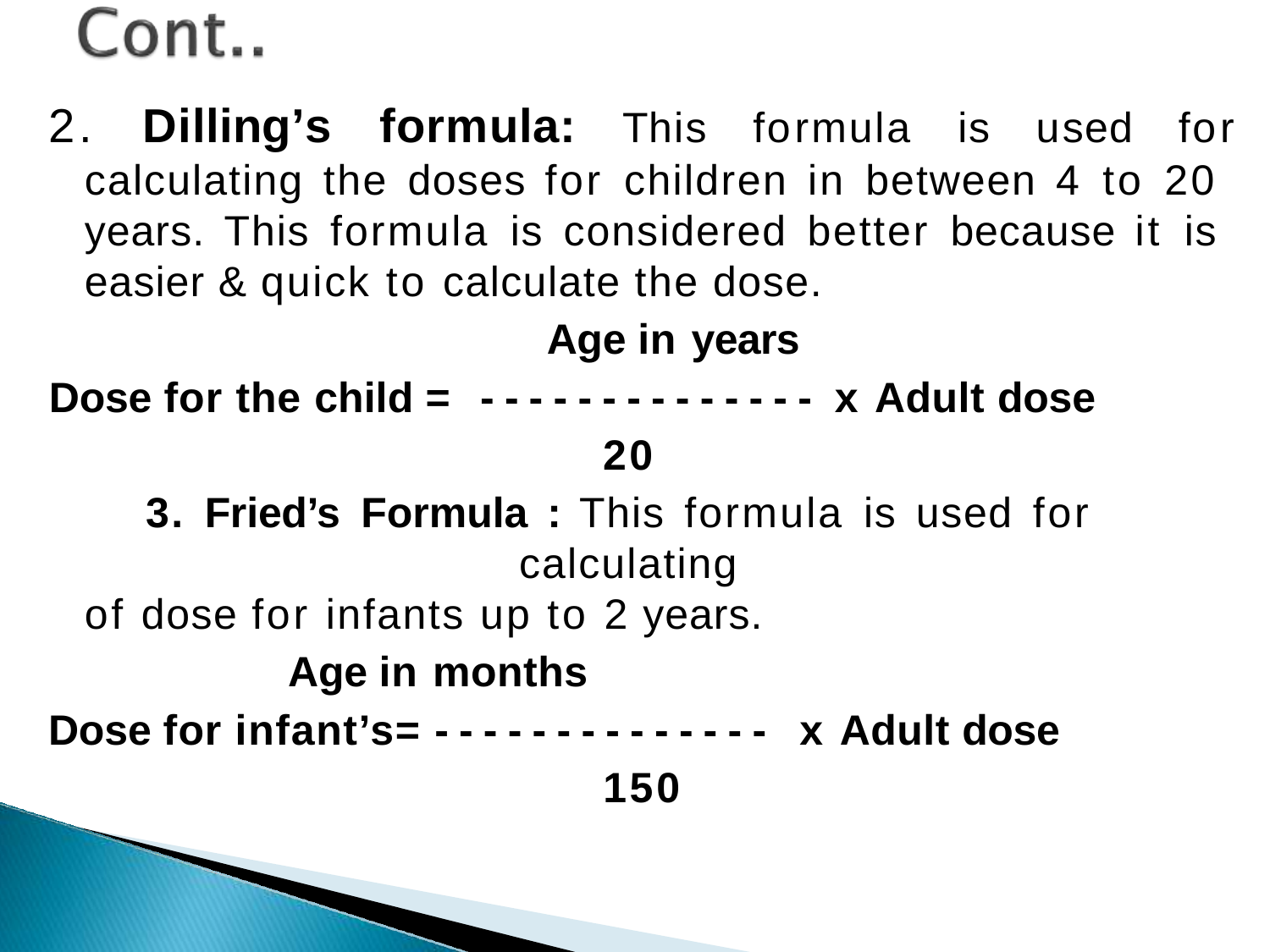

# 2.	Dilling’s	formula:	This	formula	is	used	for
calculating the doses for children in between 4 to 20  years. This formula is considered better because it is  easier & quick to calculate the dose.
Age in years
Dose for the child = -------------- x Adult dose
20
3.	Fried’s	Formula	:	This	formula	is	used	for	calculating
of dose for infants up to 2 years.
Age in months
Dose for infant’s= -------------- x Adult dose
150